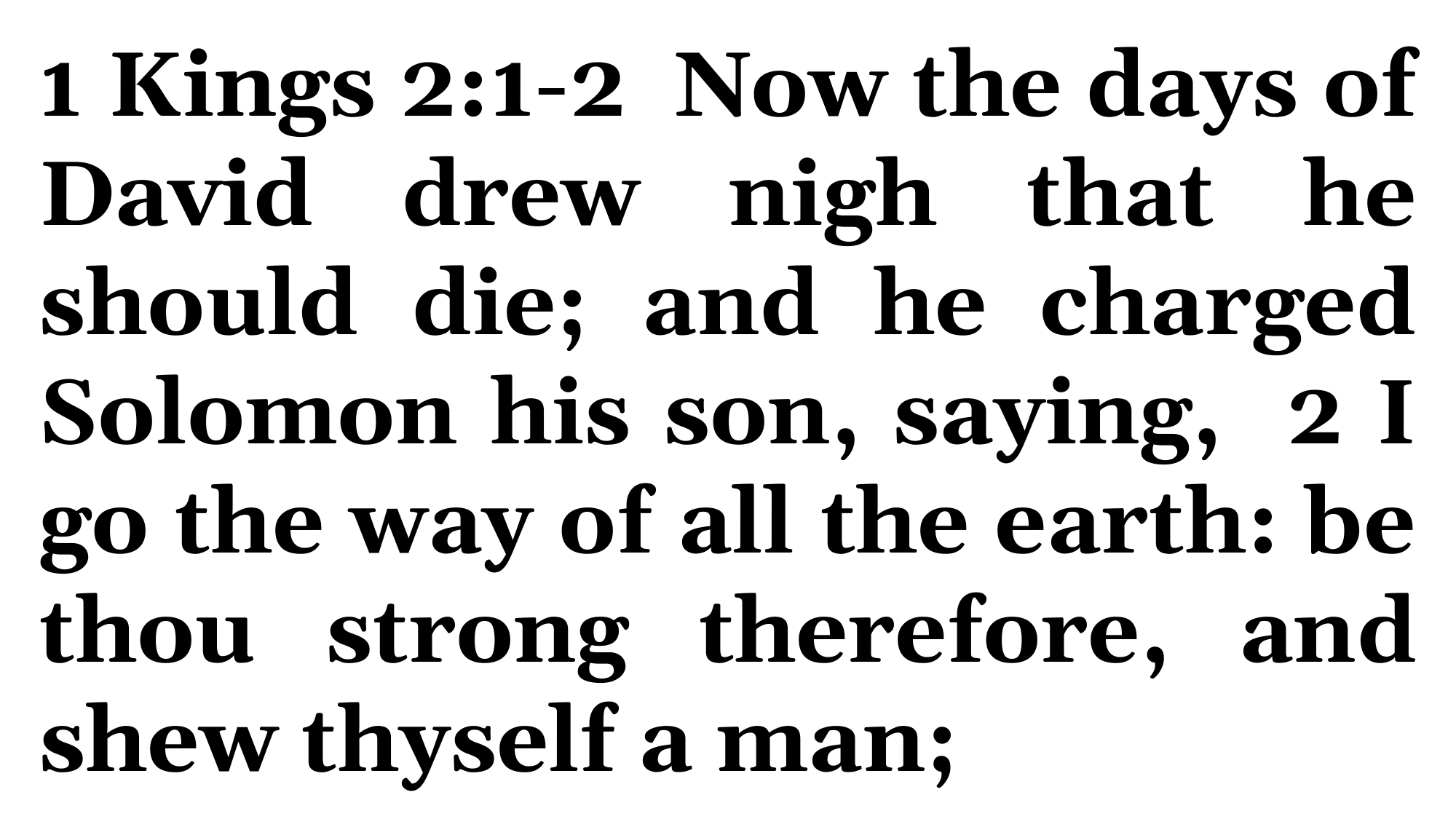

1 Kings 2:1-2  Now the days of David drew nigh that he should die; and he charged Solomon his son, saying,  2 I go the way of all the earth: be thou strong therefore, and shew thyself a man;